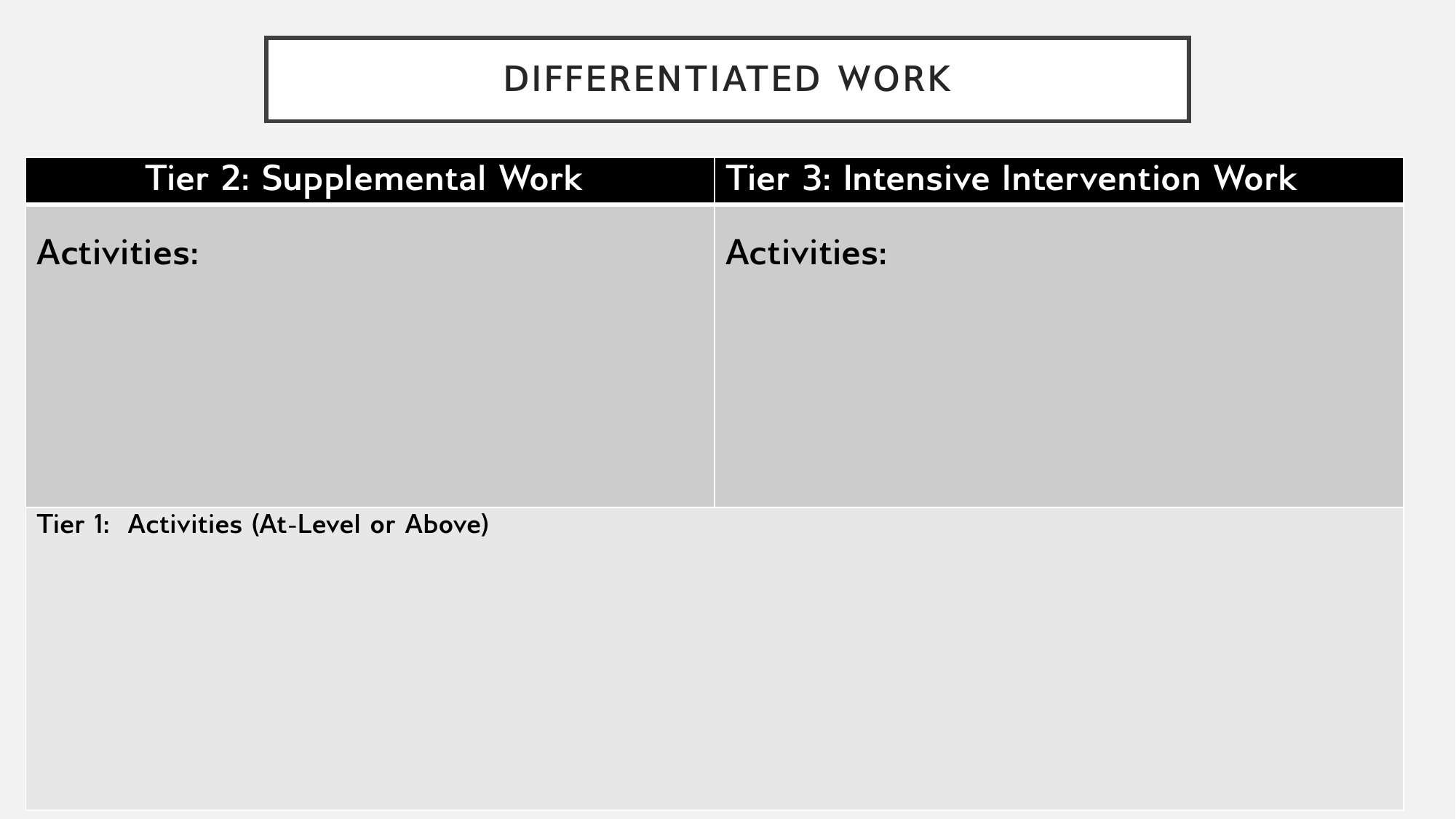

# Differentiated work
| Tier 2: Supplemental Work | Tier 3: Intensive Intervention Work |
| --- | --- |
| Activities: | Activities: |
| Tier 1: Activities (At-Level or Above) |  |